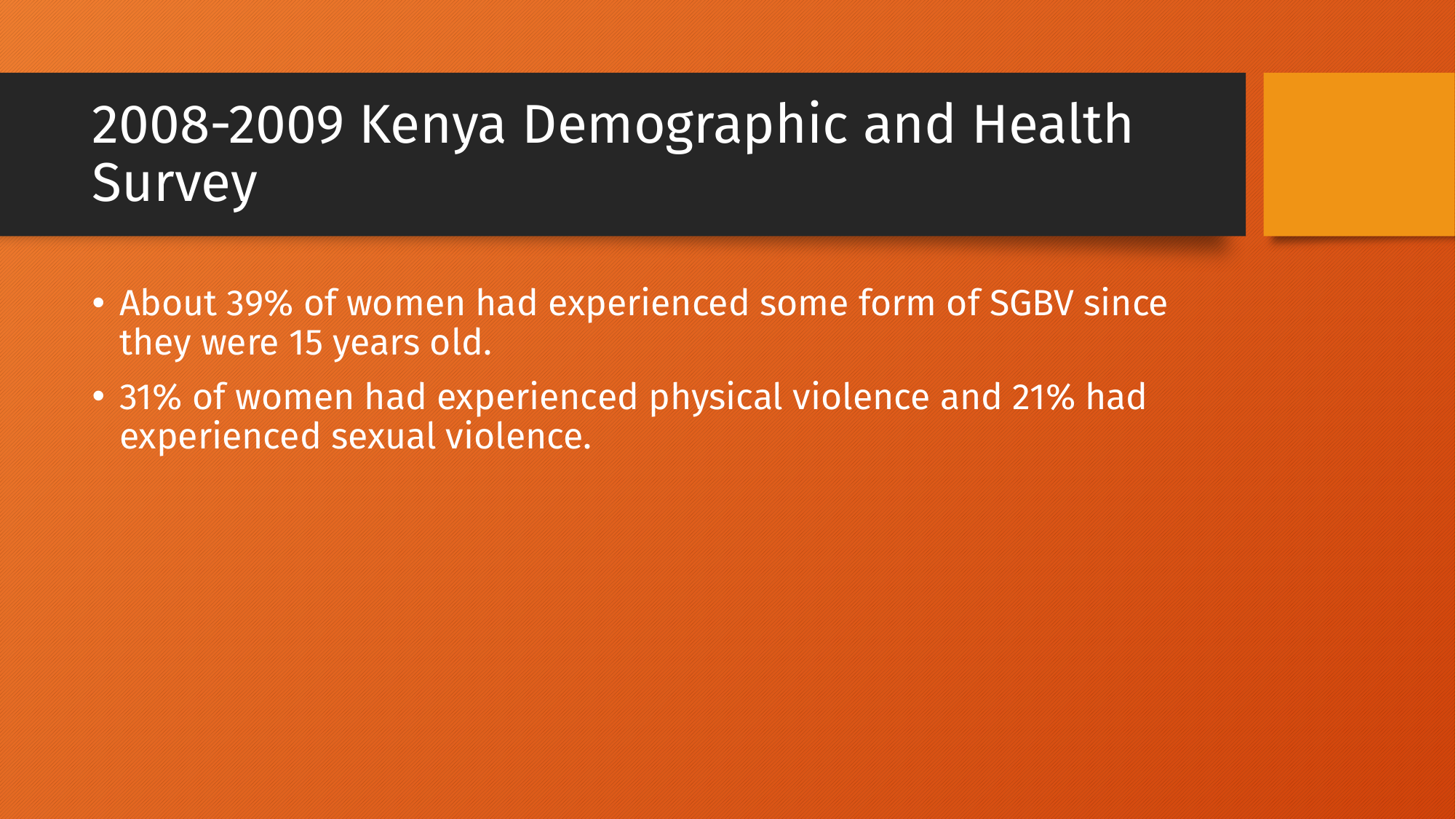

# 2008-2009 Kenya Demographic and Health Survey
About 39% of women had experienced some form of SGBV since they were 15 years old.
31% of women had experienced physical violence and 21% had experienced sexual violence.